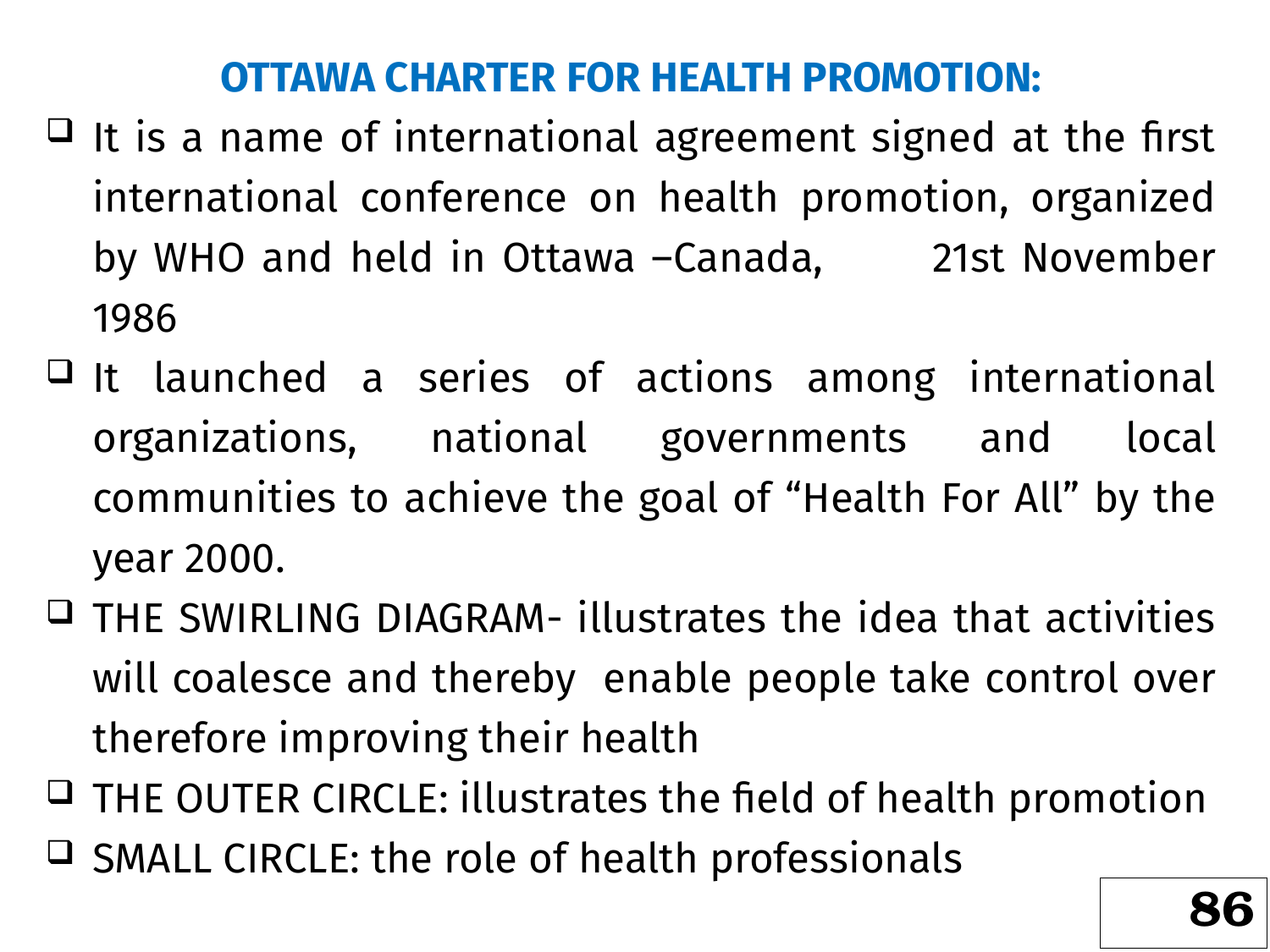

OTTAWA CHARTER FOR HEALTH PROMOTION:
It is a name of international agreement signed at the first international conference on health promotion, organized by WHO and held in Ottawa –Canada,	21st November 1986
It launched a series of actions among international organizations, national governments and local communities to achieve the goal of “Health For All” by the year 2000.
THE SWIRLING DIAGRAM- illustrates the idea that activities will coalesce and thereby  enable people take control over therefore improving their health
THE OUTER CIRCLE: illustrates the field of health promotion
SMALL CIRCLE: the role of health professionals

86